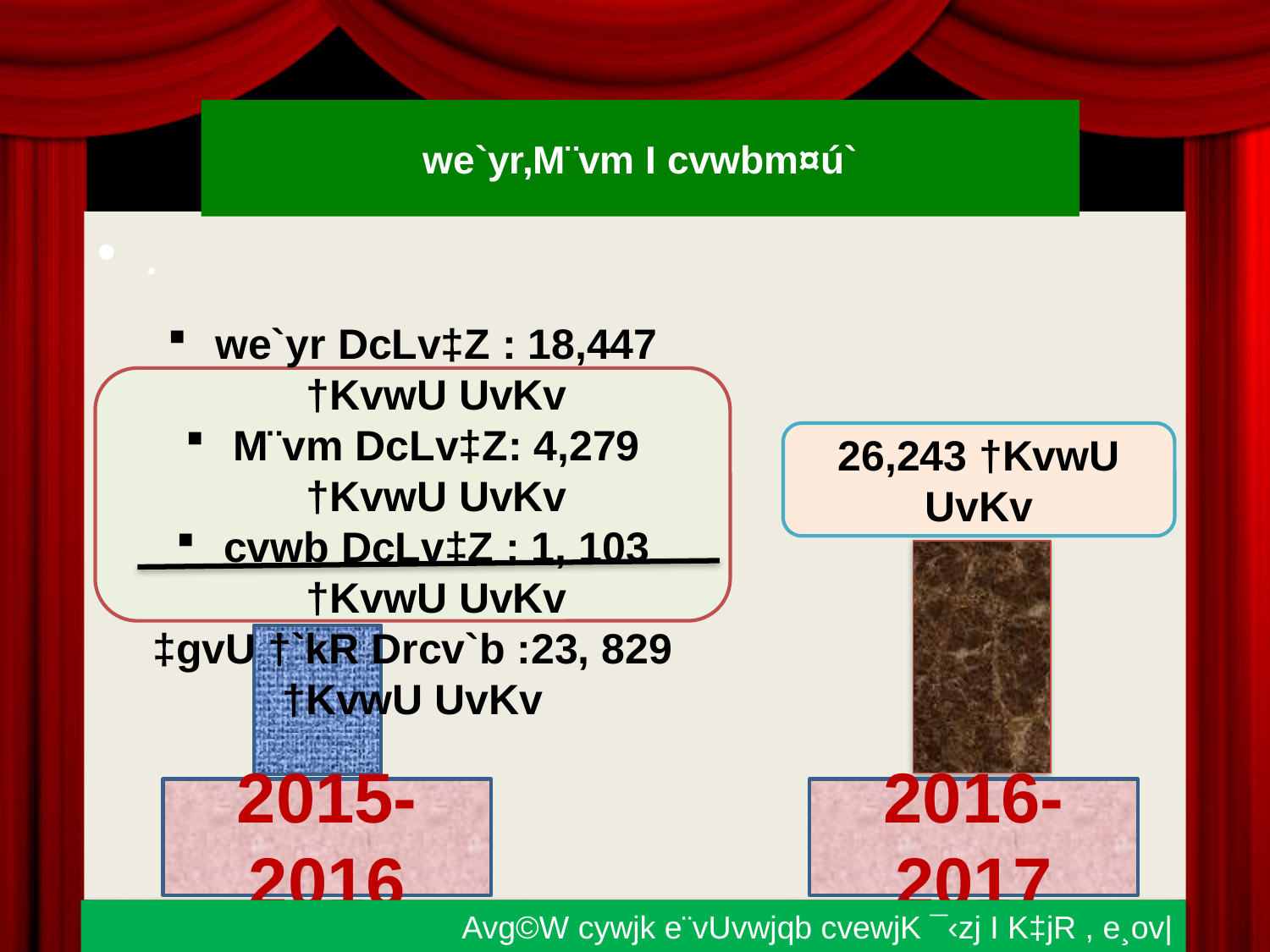

# we`yr,M¨vm I cvwbm¤ú`
.

we`yr DcLv‡Z : 18,447 †KvwU UvKv
M¨vm DcLv‡Z: 4,279 †KvwU UvKv
cvwb DcLv‡Z : 1, 103 †KvwU UvKv
‡gvU †`kR Drcv`b :23, 829 †KvwU UvKv
26,243 †KvwU UvKv

2015-2016
2016-2017
Avg©W cywjk e¨vUvwjqb cvewjK ¯‹zj I K‡jR , e¸ov|